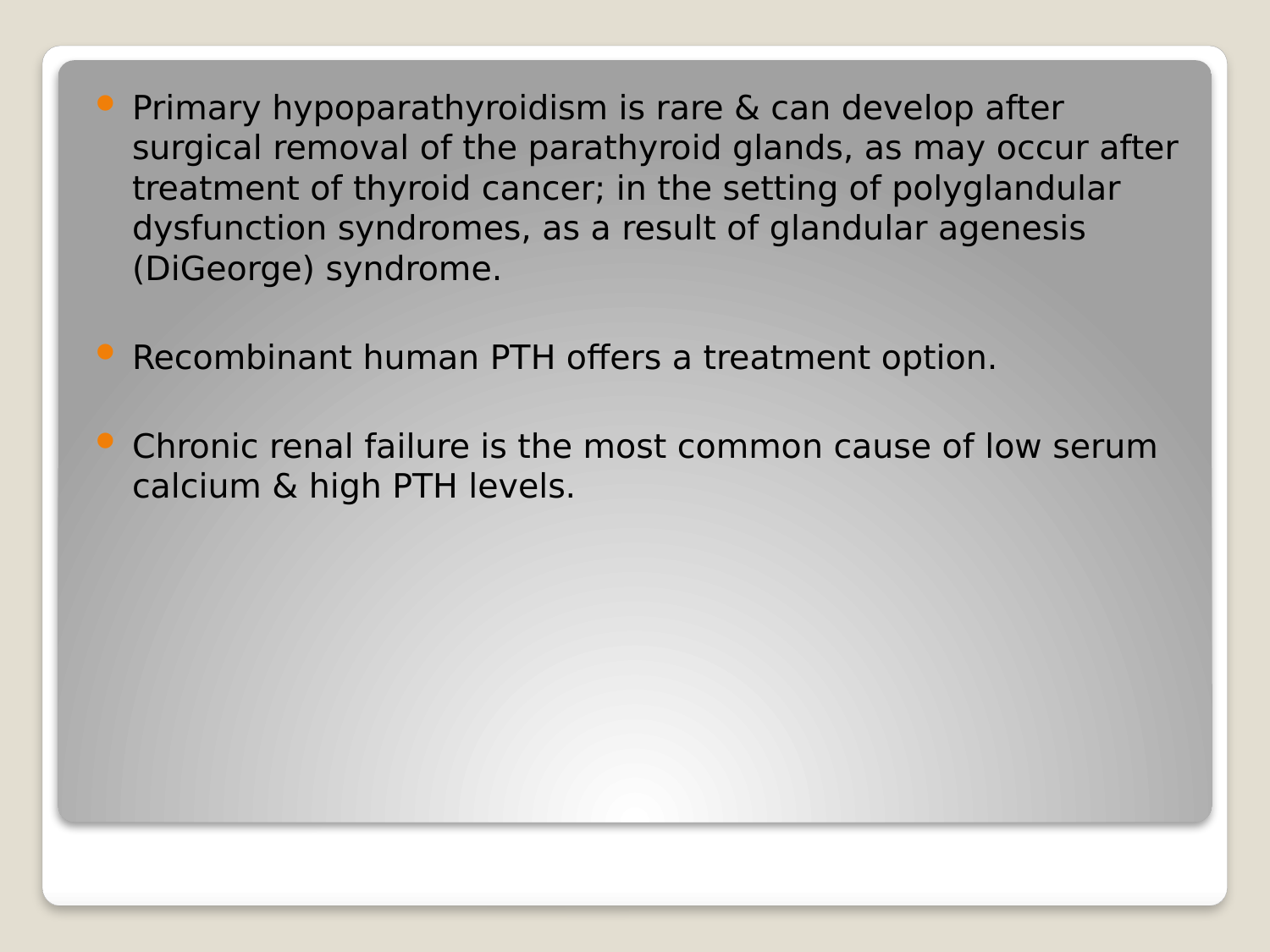

Primary hypoparathyroidism is rare & can develop after surgical removal of the parathyroid glands, as may occur after treatment of thyroid cancer; in the setting of polyglandular dysfunction syndromes, as a result of glandular agenesis (DiGeorge) syndrome.

Recombinant human PTH offers a treatment option.

Chronic renal failure is the most common cause of low serum calcium & high PTH levels.